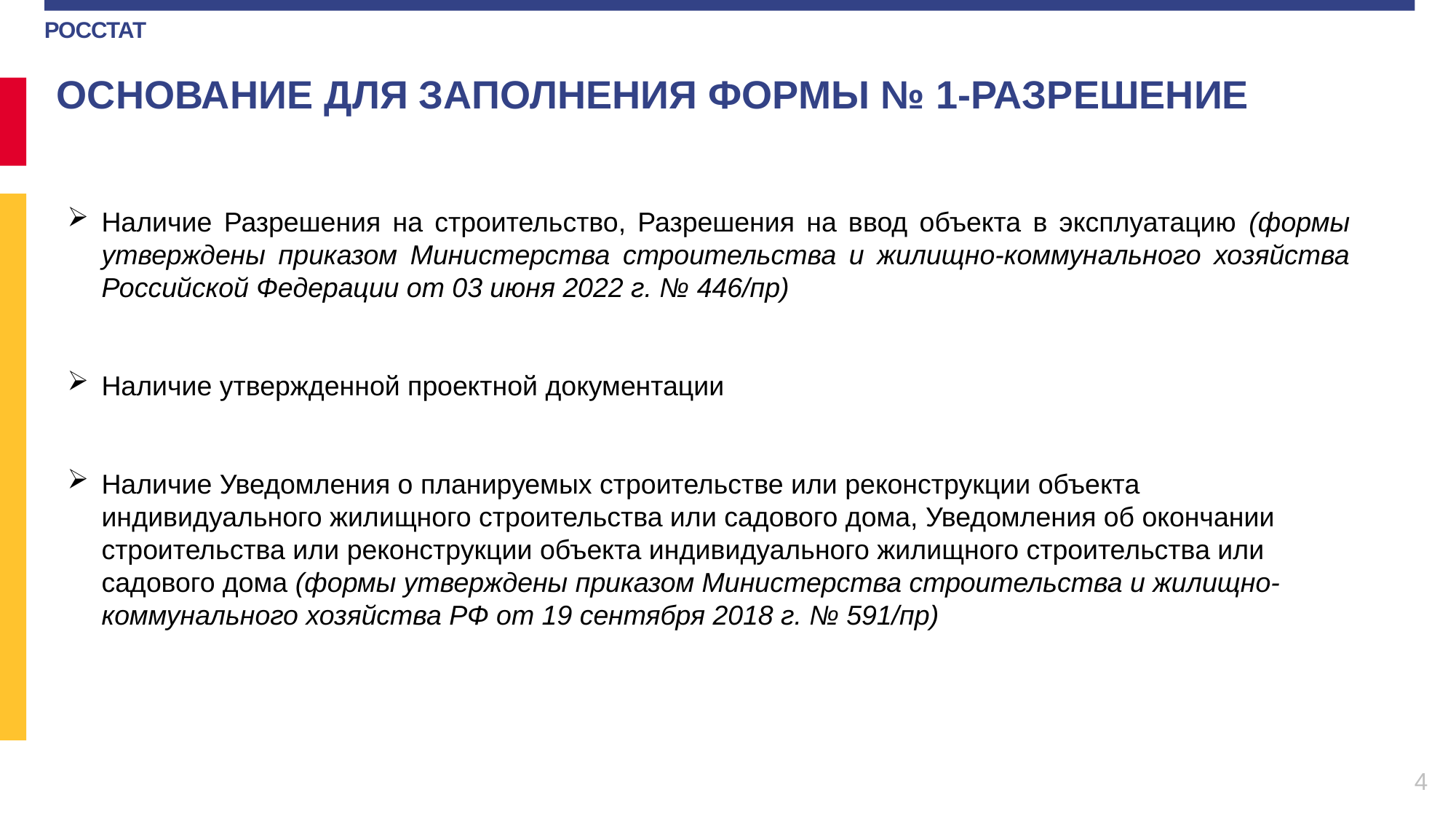

ОСНОВАНИЕ ДЛЯ ЗАПОЛНЕНИЯ ФОРМЫ № 1-РАЗРЕШЕНИЕ

Наличие Разрешения на строительство, Разрешения на ввод объекта в эксплуатацию (формы утверждены приказом Министерства строительства и жилищно-коммунального хозяйства Российской Федерации от 03 июня 2022 г. № 446/пр)

Наличие утвержденной проектной документации

Наличие Уведомления о планируемых строительстве или реконструкции объекта индивидуального жилищного строительства или садового дома, Уведомления об окончании строительства или реконструкции объекта индивидуального жилищного строительства или садового дома (формы утверждены приказом Министерства строительства и жилищно-коммунального хозяйства РФ от 19 сентября 2018 г. № 591/пр)

4